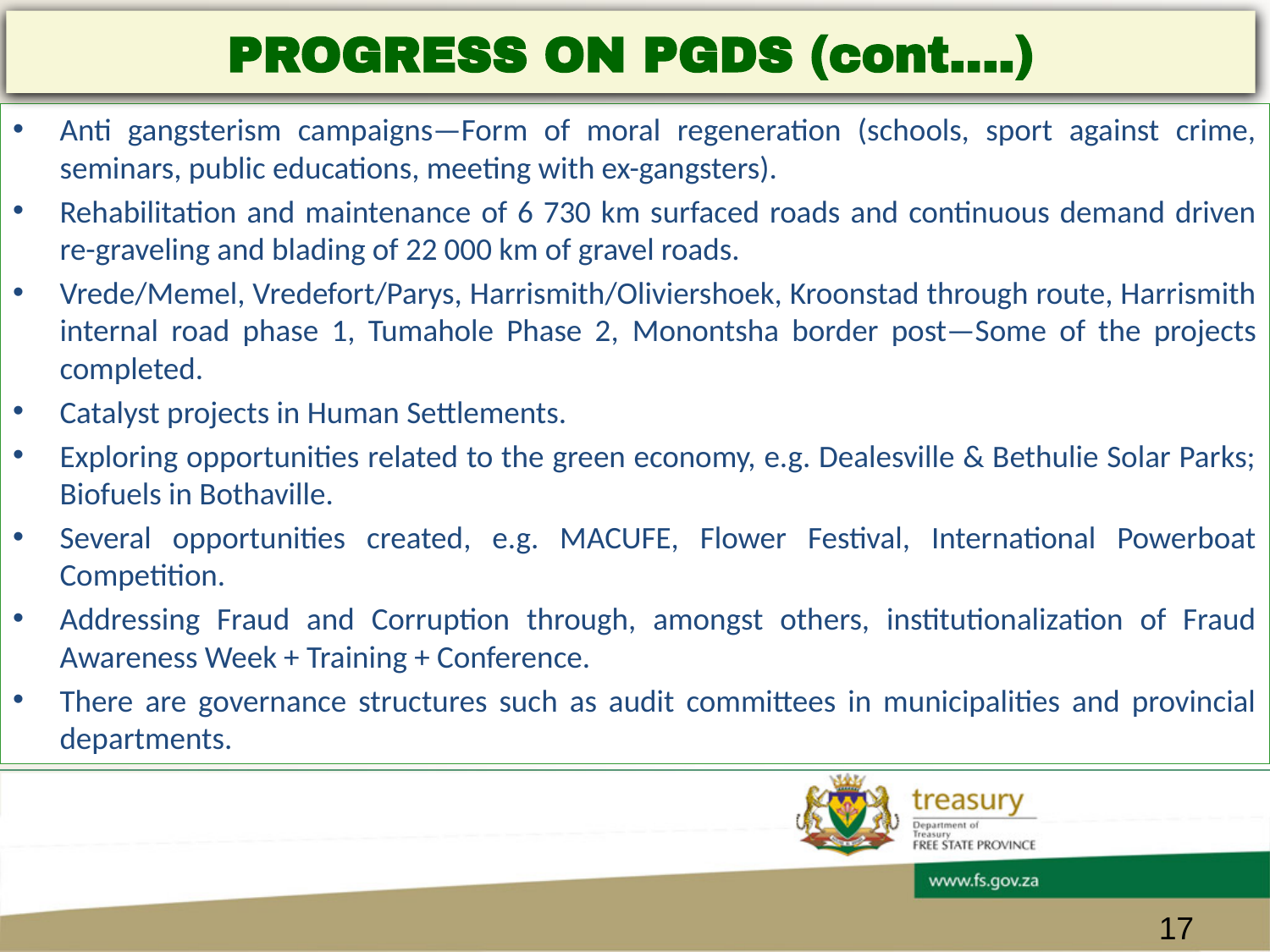

# PROGRESS ON PGDS (cont….)
Anti gangsterism campaigns—Form of moral regeneration (schools, sport against crime, seminars, public educations, meeting with ex-gangsters).
Rehabilitation and maintenance of 6 730 km surfaced roads and continuous demand driven re-graveling and blading of 22 000 km of gravel roads.
Vrede/Memel, Vredefort/Parys, Harrismith/Oliviershoek, Kroonstad through route, Harrismith internal road phase 1, Tumahole Phase 2, Monontsha border post—Some of the projects completed.
Catalyst projects in Human Settlements.
Exploring opportunities related to the green economy, e.g. Dealesville & Bethulie Solar Parks; Biofuels in Bothaville.
Several opportunities created, e.g. MACUFE, Flower Festival, International Powerboat Competition.
Addressing Fraud and Corruption through, amongst others, institutionalization of Fraud Awareness Week + Training + Conference.
There are governance structures such as audit committees in municipalities and provincial departments.

17